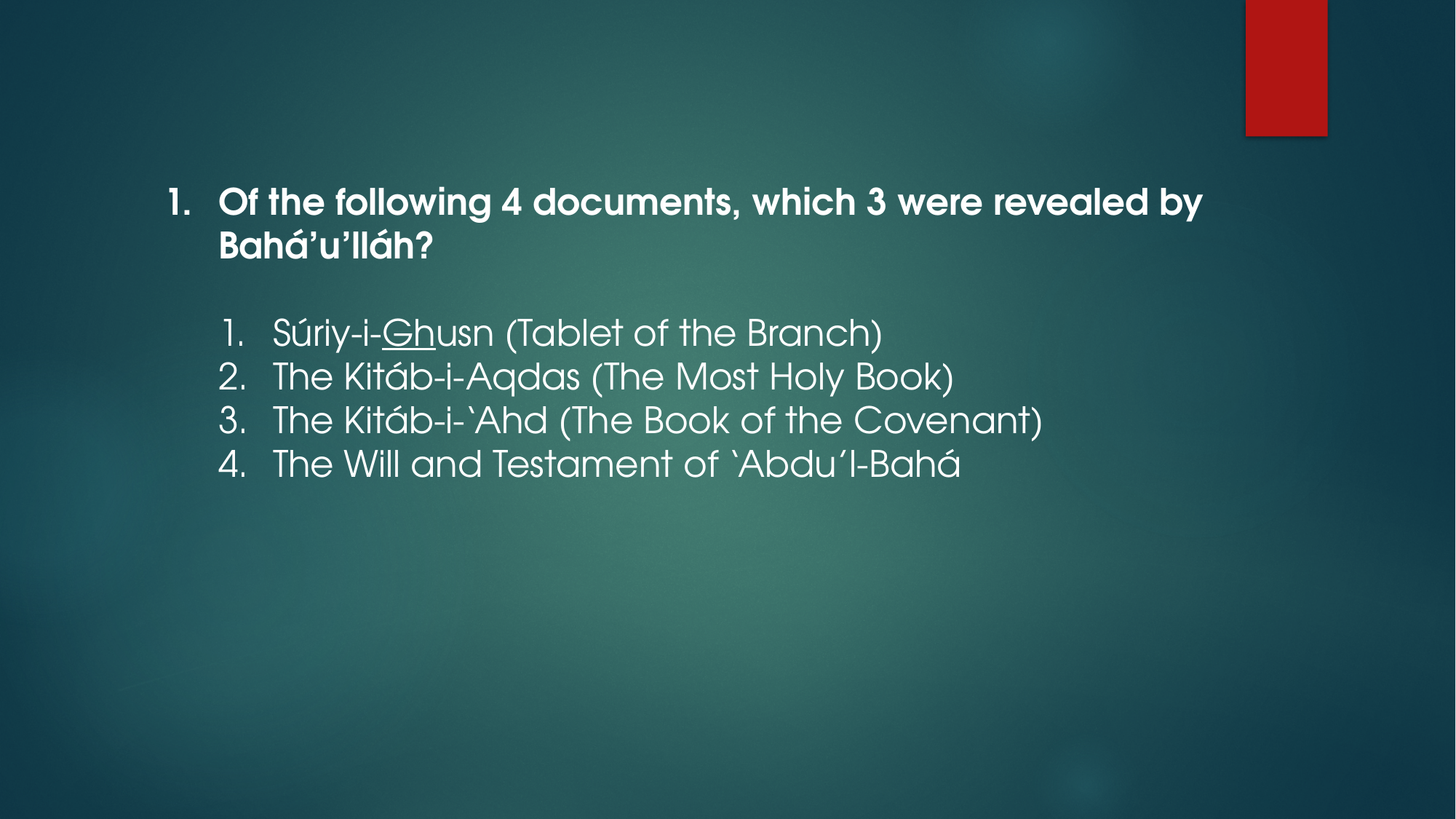

Of the following 4 documents, which 3 were revealed by Bahá’u’lláh?

Súriy-i-Ghusn (Tablet of the Branch)
The Kitáb-i-Aqdas (The Most Holy Book)
The Kitáb-i-‘Ahd (The Book of the Covenant)
The Will and Testament of ‘Abdu’l-Bahá